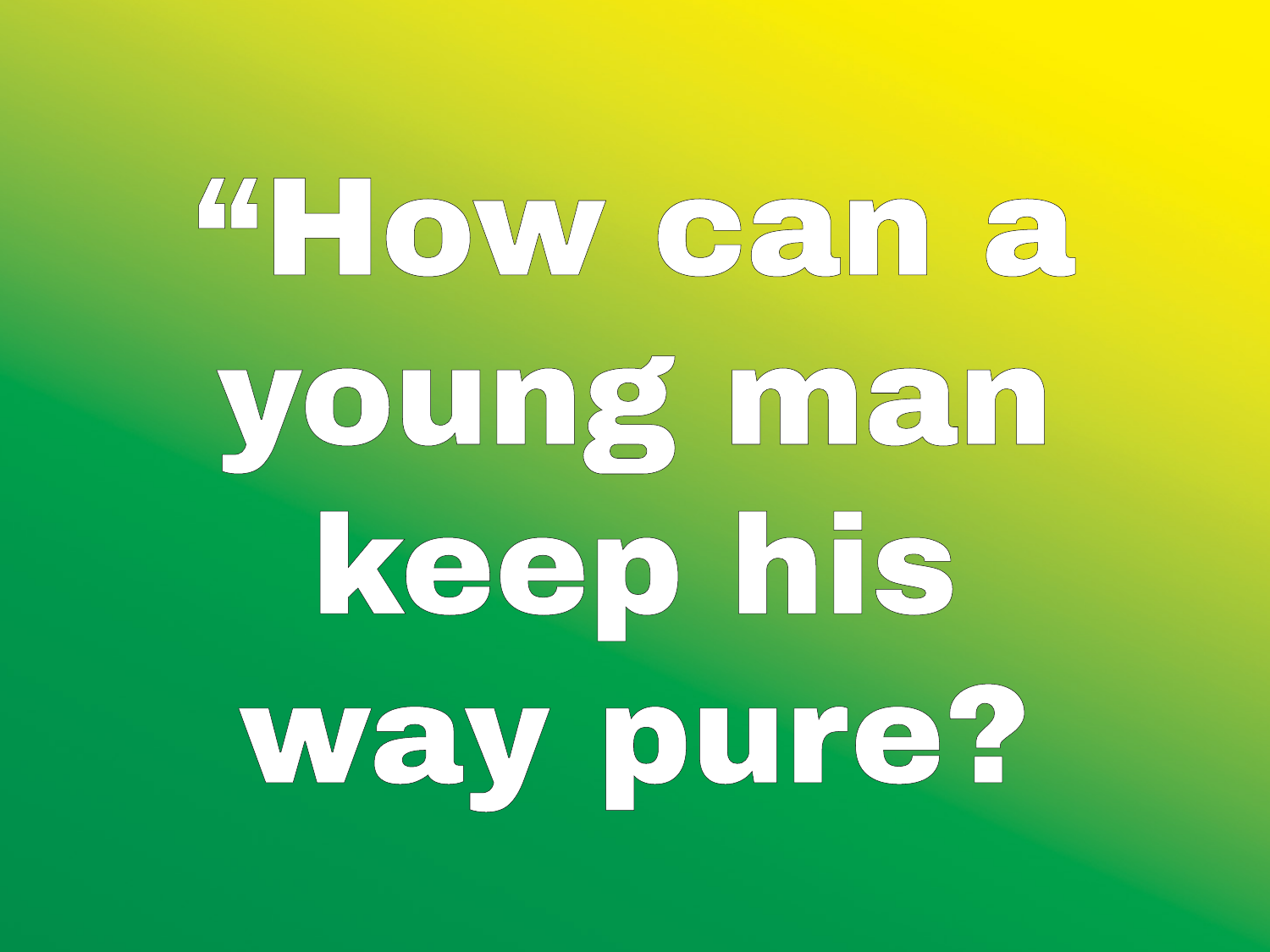

“How can a
young man
keep his
way pure?